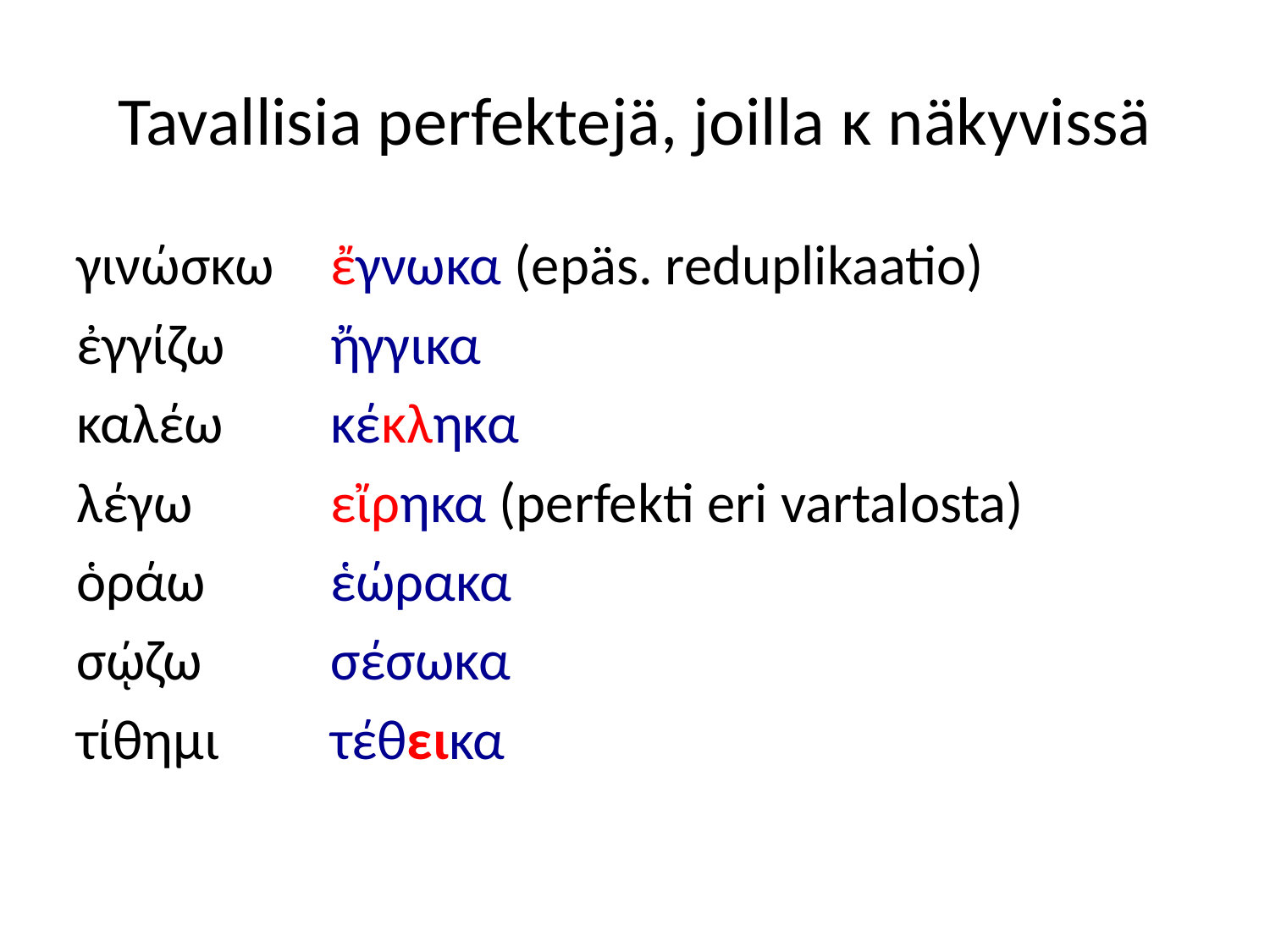

# Tavallisia perfektejä, joilla κ näkyvissä
γινώσκω	ἔγνωκα (epäs. reduplikaatio)
ἐγγίζω	ἤγγικα
καλέω	κέκληκα
λέγω		εἴρηκα (perfekti eri vartalosta)
ὁράω	ἑώρακα
σῴζω		σέσωκα
τίθημι	τέθεικα